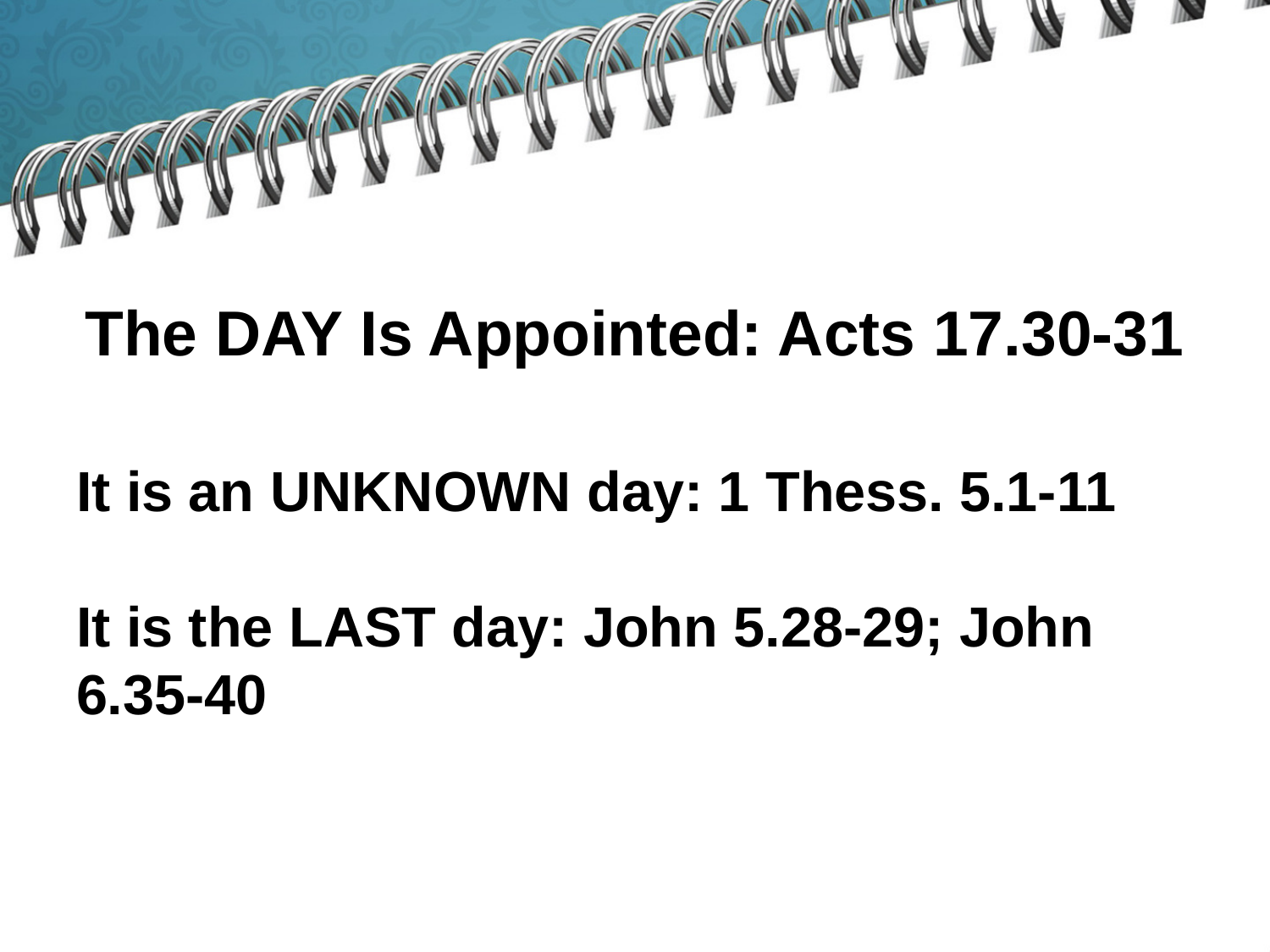

# The DAY Is Appointed: Acts 17.30-31
It is an UNKNOWN day: 1 Thess. 5.1-11

It is the LAST day: John 5.28-29; John 6.35-40